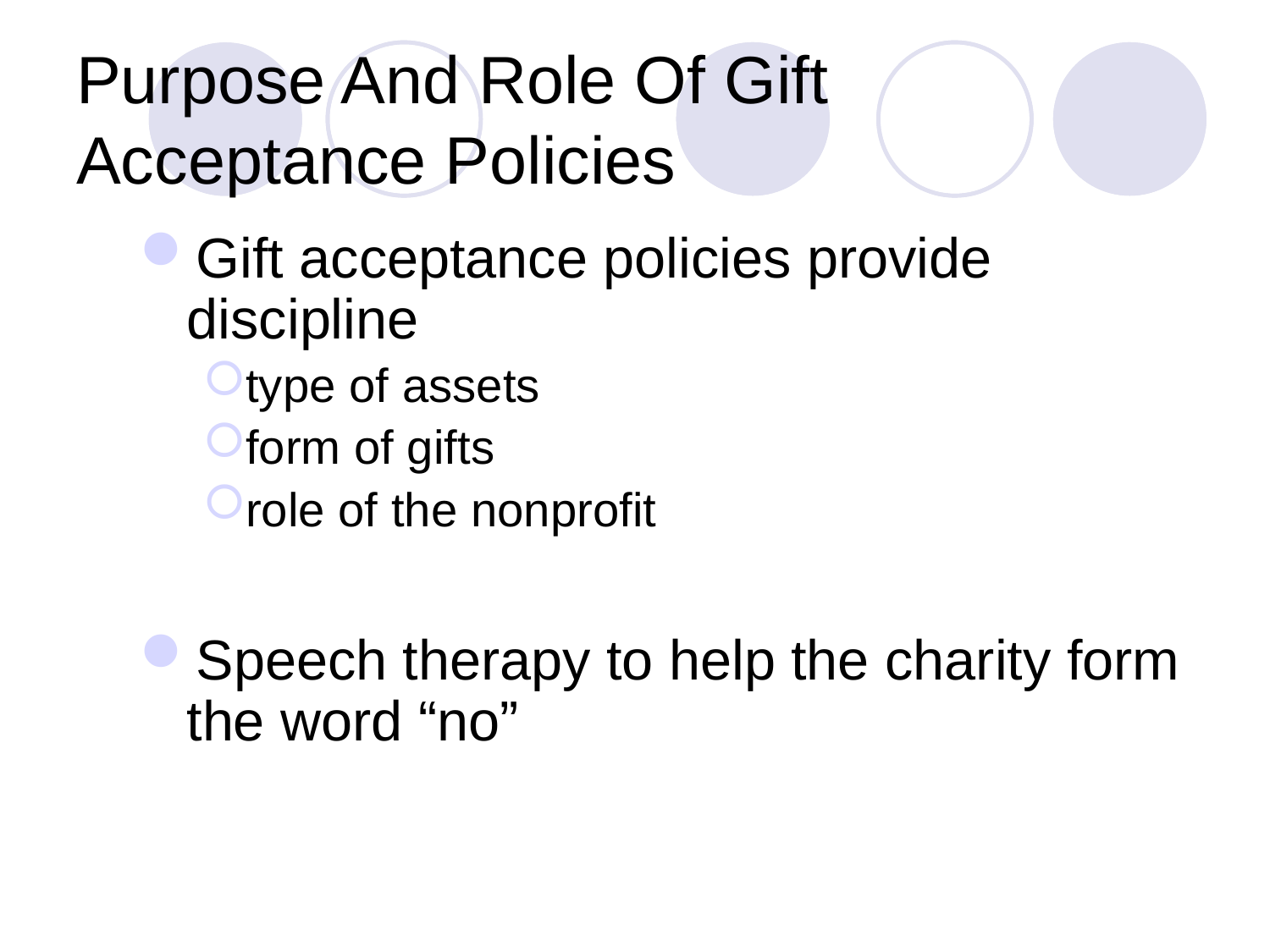

# Purpose And Role Of Gift Acceptance Policies

Gift acceptance policies provide discipline
type of assets
form of gifts
role of the nonprofit

Speech therapy to help the charity form the word “no”